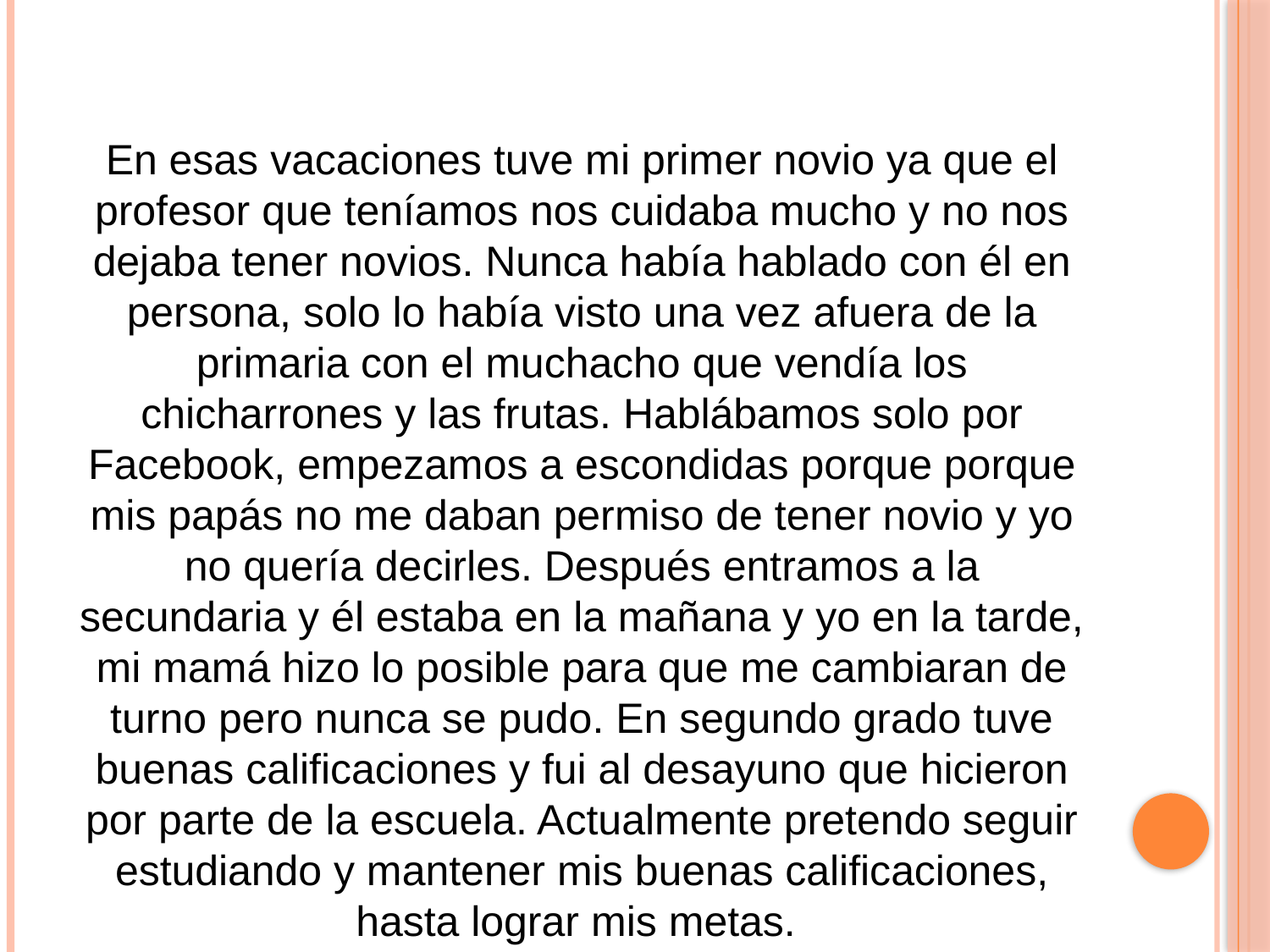

En esas vacaciones tuve mi primer novio ya que el profesor que teníamos nos cuidaba mucho y no nos dejaba tener novios. Nunca había hablado con él en persona, solo lo había visto una vez afuera de la primaria con el muchacho que vendía los chicharrones y las frutas. Hablábamos solo por Facebook, empezamos a escondidas porque porque mis papás no me daban permiso de tener novio y yo no quería decirles. Después entramos a la secundaria y él estaba en la mañana y yo en la tarde, mi mamá hizo lo posible para que me cambiaran de turno pero nunca se pudo. En segundo grado tuve buenas calificaciones y fui al desayuno que hicieron por parte de la escuela. Actualmente pretendo seguir estudiando y mantener mis buenas calificaciones, hasta lograr mis metas.